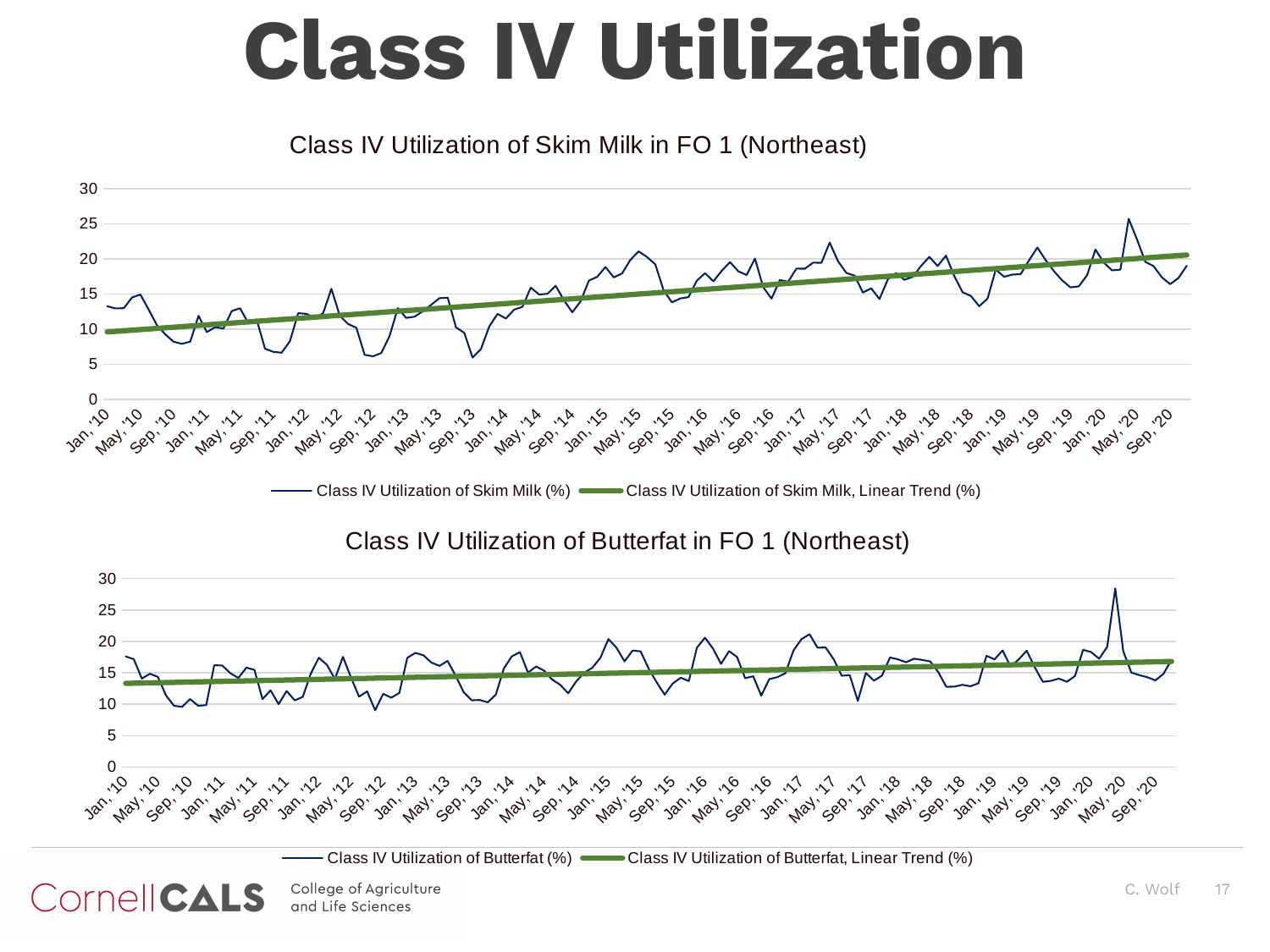

# Class IV Utilization

### Chart:

| Category |  |  |
|---|---|---|
| 40179 | 13.28 | 9.618640495867766 |
| 40210 | 12.98 | 9.703007882491836 |
| 40238 | 13.01 | 9.787375269115907 |
| 40269 | 14.54 | 9.871742655739979 |
| 40299 | 14.95 | 9.956110042364049 |
| 40330 | 12.8 | 10.04047742898812 |
| 40360 | 10.56 | 10.124844815612192 |
| 40391 | 9.27 | 10.209212202236262 |
| 40422 | 8.22 | 10.293579588860332 |
| 40452 | 7.93 | 10.377946975484406 |
| 40483 | 8.24 | 10.462314362108476 |
| 40513 | 11.92 | 10.546681748732546 |
| 40544 | 9.59 | 10.63104913535662 |
| 40575 | 10.3 | 10.71541652198069 |
| 40603 | 10.11 | 10.79978390860476 |
| 40634 | 12.59 | 10.884151295228833 |
| 40664 | 13.0 | 10.968518681852903 |
| 40695 | 10.85 | 11.052886068476973 |
| 40725 | 11.4 | 11.137253455101044 |
| 40756 | 7.23 | 11.221620841725116 |
| 40787 | 6.79 | 11.305988228349186 |
| 40817 | 6.66 | 11.390355614973258 |
| 40848 | 8.3 | 11.47472300159733 |
| 40878 | 12.29 | 11.5590903882214 |
| 40909 | 12.19 | 11.643457774845471 |
| 40940 | 11.57 | 11.727825161469543 |
| 40969 | 12.29 | 11.812192548093613 |
| 41000 | 15.77 | 11.896559934717684 |
| 41030 | 11.94 | 11.980927321341756 |
| 41061 | 10.75 | 12.065294707965826 |
| 41091 | 10.22 | 12.149662094589898 |
| 41122 | 6.36 | 12.23402948121397 |
| 41153 | 6.15 | 12.31839686783804 |
| 41183 | 6.62 | 12.402764254462111 |
| 41214 | 9.03 | 12.487131641086183 |
| 41244 | 13.02 | 12.571499027710253 |
| 41275 | 11.62 | 12.655866414334325 |
| 41306 | 11.79 | 12.740233800958396 |
| 41334 | 12.56 | 12.824601187582466 |
| 41365 | 13.48 | 12.908968574206538 |
| 41395 | 14.43 | 12.993335960830608 |
| 41426 | 14.5 | 13.07770334745468 |
| 41456 | 10.27 | 13.162070734078751 |
| 41487 | 9.49 | 13.246438120702821 |
| 41518 | 5.97 | 13.330805507326893 |
| 41548 | 7.16 | 13.415172893950965 |
| 41579 | 10.38 | 13.499540280575035 |
| 41609 | 12.2 | 13.583907667199107 |
| 41640 | 11.53 | 13.668275053823178 |
| 41671 | 12.8 | 13.752642440447248 |
| 41699 | 13.2 | 13.83700982707132 |
| 41730 | 15.93 | 13.921377213695392 |
| 41760 | 14.96 | 14.005744600319462 |
| 41791 | 15.05 | 14.090111986943533 |
| 41821 | 16.2 | 14.174479373567605 |
| 41852 | 14.14 | 14.258846760191675 |
| 41883 | 12.41 | 14.343214146815747 |
| 41913 | 13.99 | 14.427581533439819 |
| 41944 | 16.94 | 14.511948920063888 |
| 41974 | 17.47 | 14.59631630668796 |
| 42005 | 18.87 | 14.68068369331203 |
| 42036 | 17.4 | 14.765051079936102 |
| 42064 | 17.96 | 14.849418466560174 |
| 42095 | 19.89 | 14.933785853184244 |
| 42125 | 21.1 | 15.018153239808315 |
| 42156 | 20.3 | 15.102520626432387 |
| 42186 | 19.25 | 15.186888013056457 |
| 42217 | 15.56 | 15.271255399680529 |
| 42248 | 13.83 | 15.3556227863046 |
| 42278 | 14.39 | 15.43999017292867 |
| 42309 | 14.59 | 15.524357559552742 |
| 42339 | 16.92 | 15.608724946176814 |
| 42370 | 17.99 | 15.693092332800884 |
| 42401 | 16.84 | 15.777459719424956 |
| 42430 | 18.33 | 15.861827106049027 |
| 42461 | 19.57 | 15.946194492673097 |
| 42491 | 18.25 | 16.030561879297167 |
| 42522 | 17.73 | 16.11492926592124 |
| 42552 | 20.07 | 16.19929665254531 |
| 42583 | 15.99 | 16.28366403916938 |
| 42614 | 14.37 | 16.368031425793454 |
| 42644 | 17.01 | 16.452398812417524 |
| 42675 | 16.78 | 16.536766199041594 |
| 42705 | 18.64 | 16.621133585665667 |
| 42736 | 18.63 | 16.705500972289737 |
| 42767 | 19.49 | 16.789868358913807 |
| 42795 | 19.47 | 16.87423574553788 |
| 42826 | 22.35 | 16.95860313216195 |
| 42856 | 19.7 | 17.04297051878602 |
| 42887 | 18.04 | 17.127337905410094 |
| 42917 | 17.64 | 17.211705292034164 |
| 42948 | 15.24 | 17.296072678658234 |
| 42979 | 15.83 | 17.380440065282308 |
| 43009 | 14.31 | 17.464807451906378 |
| 43040 | 17.12 | 17.549174838530448 |
| 43070 | 18.01 | 17.63354222515452 |
| 43101 | 17.05 | 17.71790961177859 |
| 43132 | 17.47 | 17.80227699840266 |
| 43160 | 19.03 | 17.886644385026734 |
| 43191 | 20.31 | 17.971011771650804 |
| 43221 | 19.01 | 18.055379158274874 |
| 43252 | 20.49 | 18.139746544898948 |
| 43282 | 17.59 | 18.224113931523018 |
| 43313 | 15.28 | 18.308481318147088 |
| 43344 | 14.75 | 18.39284870477116 |
| 43374 | 13.29 | 18.47721609139523 |
| 43405 | 14.36 | 18.5615834780193 |
| 43435 | 18.5 | 18.645950864643375 |
| 43466 | 17.48 | 18.730318251267445 |
| 43497 | 17.79 | 18.814685637891515 |
| 43525 | 17.86 | 18.899053024515588 |
| 43556 | 19.81 | 18.983420411139658 |
| 43586 | 21.65 | 19.067787797763728 |
| 43617 | 19.85 | 19.1521551843878 |
| 43647 | 18.28 | 19.236522571011868 |
| 43678 | 16.95 | 19.32088995763594 |
| 43709 | 15.97 | 19.405257344260015 |
| 43739 | 16.12 | 19.48962473088408 |
| 43770 | 17.72 | 19.573992117508155 |
| 43800 | 21.36 | 19.65835950413223 |
| 43831 | 19.5 | 19.742726890756295 |
| 43862 | 18.39 | 19.82709427738037 |
| 43891 | 18.5 | 19.91146166400444 |
| 43922 | 25.73 | 19.995829050628508 |
| 43952 | 22.8 | 20.08019643725258 |
| 43983 | 19.61 | 20.164563823876655 |
| 44013 | 18.99 | 20.24893121050072 |
| 44044 | 17.4 | 20.333298597124795 |
| 44075 | 16.43 | 20.41766598374887 |
| 44105 | 17.31 | 20.50203337037294 |
| 44136 | 19.05 | 20.58640075699701 |

### Chart:

| Category |  |  |
|---|---|---|
| 40179 | 17.6 | 13.316162534435257 |
| 40210 | 17.16 | 13.3429693265736 |
| 40238 | 14.08 | 13.369776118711943 |
| 40269 | 14.85 | 13.396582910850286 |
| 40299 | 14.34 | 13.42338970298863 |
| 40330 | 11.4 | 13.450196495126972 |
| 40360 | 9.75 | 13.477003287265315 |
| 40391 | 9.56 | 13.503810079403658 |
| 40422 | 10.82 | 13.530616871542001 |
| 40452 | 9.75 | 13.557423663680344 |
| 40483 | 9.85 | 13.584230455818687 |
| 40513 | 16.2 | 13.611037247957029 |
| 40544 | 16.16 | 13.637844040095372 |
| 40575 | 14.94 | 13.664650832233715 |
| 40603 | 14.18 | 13.691457624372058 |
| 40634 | 15.83 | 13.7182644165104 |
| 40664 | 15.46 | 13.745071208648744 |
| 40695 | 10.81 | 13.771878000787087 |
| 40725 | 12.2 | 13.79868479292543 |
| 40756 | 10.01 | 13.825491585063773 |
| 40787 | 12.1 | 13.852298377202116 |
| 40817 | 10.6 | 13.879105169340459 |
| 40848 | 11.15 | 13.905911961478802 |
| 40878 | 14.87 | 13.932718753617145 |
| 40909 | 17.39 | 13.959525545755488 |
| 40940 | 16.28 | 13.986332337893831 |
| 40969 | 14.02 | 14.013139130032174 |
| 41000 | 17.54 | 14.039945922170517 |
| 41030 | 14.26 | 14.06675271430886 |
| 41061 | 11.19 | 14.093559506447203 |
| 41091 | 12.04 | 14.120366298585544 |
| 41122 | 9.03 | 14.14717309072389 |
| 41153 | 11.65 | 14.17397988286223 |
| 41183 | 11.03 | 14.200786675000575 |
| 41214 | 11.79 | 14.227593467138917 |
| 41244 | 17.38 | 14.25440025927726 |
| 41275 | 18.17 | 14.281207051415603 |
| 41306 | 17.79 | 14.308013843553946 |
| 41334 | 16.62 | 14.334820635692289 |
| 41365 | 16.1 | 14.361627427830632 |
| 41395 | 16.89 | 14.388434219968975 |
| 41426 | 14.56 | 14.415241012107318 |
| 41456 | 11.91 | 14.44204780424566 |
| 41487 | 10.61 | 14.468854596384004 |
| 41518 | 10.67 | 14.495661388522347 |
| 41548 | 10.29 | 14.52246818066069 |
| 41579 | 11.51 | 14.549274972799033 |
| 41609 | 15.68 | 14.576081764937376 |
| 41640 | 17.63 | 14.602888557075719 |
| 41671 | 18.28 | 14.629695349214062 |
| 41699 | 15.02 | 14.656502141352405 |
| 41730 | 16.0 | 14.683308933490746 |
| 41760 | 15.34 | 14.710115725629091 |
| 41791 | 13.92 | 14.736922517767432 |
| 41821 | 13.1 | 14.763729309905777 |
| 41852 | 11.73 | 14.790536102044118 |
| 41883 | 13.64 | 14.817342894182461 |
| 41913 | 15.02 | 14.844149686320804 |
| 41944 | 15.8 | 14.870956478459147 |
| 41974 | 17.38 | 14.89776327059749 |
| 42005 | 20.37 | 14.924570062735834 |
| 42036 | 18.98 | 14.951376854874177 |
| 42064 | 16.81 | 14.97818364701252 |
| 42095 | 18.53 | 15.004990439150863 |
| 42125 | 18.42 | 15.031797231289206 |
| 42156 | 15.67 | 15.058604023427549 |
| 42186 | 13.49 | 15.085410815565892 |
| 42217 | 11.52 | 15.112217607704235 |
| 42248 | 13.31 | 15.139024399842578 |
| 42278 | 14.21 | 15.16583119198092 |
| 42309 | 13.69 | 15.192637984119262 |
| 42339 | 18.99 | 15.219444776257607 |
| 42370 | 20.59 | 15.246251568395948 |
| 42401 | 18.86 | 15.273058360534293 |
| 42430 | 16.42 | 15.299865152672634 |
| 42461 | 18.44 | 15.326671944810977 |
| 42491 | 17.51 | 15.35347873694932 |
| 42522 | 14.14 | 15.380285529087663 |
| 42552 | 14.45 | 15.407092321226006 |
| 42583 | 11.36 | 15.43389911336435 |
| 42614 | 13.99 | 15.460705905502692 |
| 42644 | 14.31 | 15.487512697641035 |
| 42675 | 14.93 | 15.514319489779378 |
| 42705 | 18.54 | 15.541126281917721 |
| 42736 | 20.35 | 15.567933074056064 |
| 42767 | 21.13 | 15.594739866194407 |
| 42795 | 18.99 | 15.62154665833275 |
| 42826 | 19.03 | 15.648353450471093 |
| 42856 | 17.16 | 15.675160242609437 |
| 42887 | 14.53 | 15.701967034747778 |
| 42917 | 14.63 | 15.728773826886123 |
| 42948 | 10.52 | 15.755580619024464 |
| 42979 | 14.98 | 15.782387411162809 |
| 43009 | 13.74 | 15.80919420330115 |
| 43040 | 14.54 | 15.836000995439495 |
| 43070 | 17.44 | 15.862807787577836 |
| 43101 | 17.14 | 15.88961457971618 |
| 43132 | 16.68 | 15.916421371854522 |
| 43160 | 17.24 | 15.943228163992865 |
| 43191 | 17.05 | 15.970034956131208 |
| 43221 | 16.81 | 15.996841748269551 |
| 43252 | 15.12 | 16.023648540407894 |
| 43282 | 12.77 | 16.050455332546235 |
| 43313 | 12.8 | 16.07726212468458 |
| 43344 | 13.09 | 16.104068916822925 |
| 43374 | 12.85 | 16.130875708961266 |
| 43405 | 13.34 | 16.157682501099607 |
| 43435 | 17.7 | 16.184489293237952 |
| 43466 | 17.13 | 16.211296085376294 |
| 43497 | 18.56 | 16.23810287751464 |
| 43525 | 15.98 | 16.26490966965298 |
| 43556 | 17.13 | 16.291716461791324 |
| 43586 | 18.52 | 16.318523253929666 |
| 43617 | 15.86 | 16.34533004606801 |
| 43647 | 13.56 | 16.37213683820635 |
| 43678 | 13.72 | 16.398943630344696 |
| 43709 | 14.07 | 16.425750422483038 |
| 43739 | 13.58 | 16.452557214621383 |
| 43770 | 14.48 | 16.479364006759724 |
| 43800 | 18.66 | 16.50617079889807 |
| 43831 | 18.3 | 16.53297759103641 |
| 43862 | 17.24 | 16.55978438317475 |
| 43891 | 19.13 | 16.586591175313096 |
| 43922 | 28.42 | 16.61339796745144 |
| 43952 | 18.41 | 16.640204759589782 |
| 43983 | 15.04 | 16.667011551728123 |
| 44013 | 14.63 | 16.693818343866468 |
| 44044 | 14.29 | 16.720625136004813 |
| 44075 | 13.8 | 16.747431928143154 |
| 44105 | 14.84 | 16.774238720281495 |
| 44136 | 17.09 | 16.80104551241984 |
C. Wolf
17